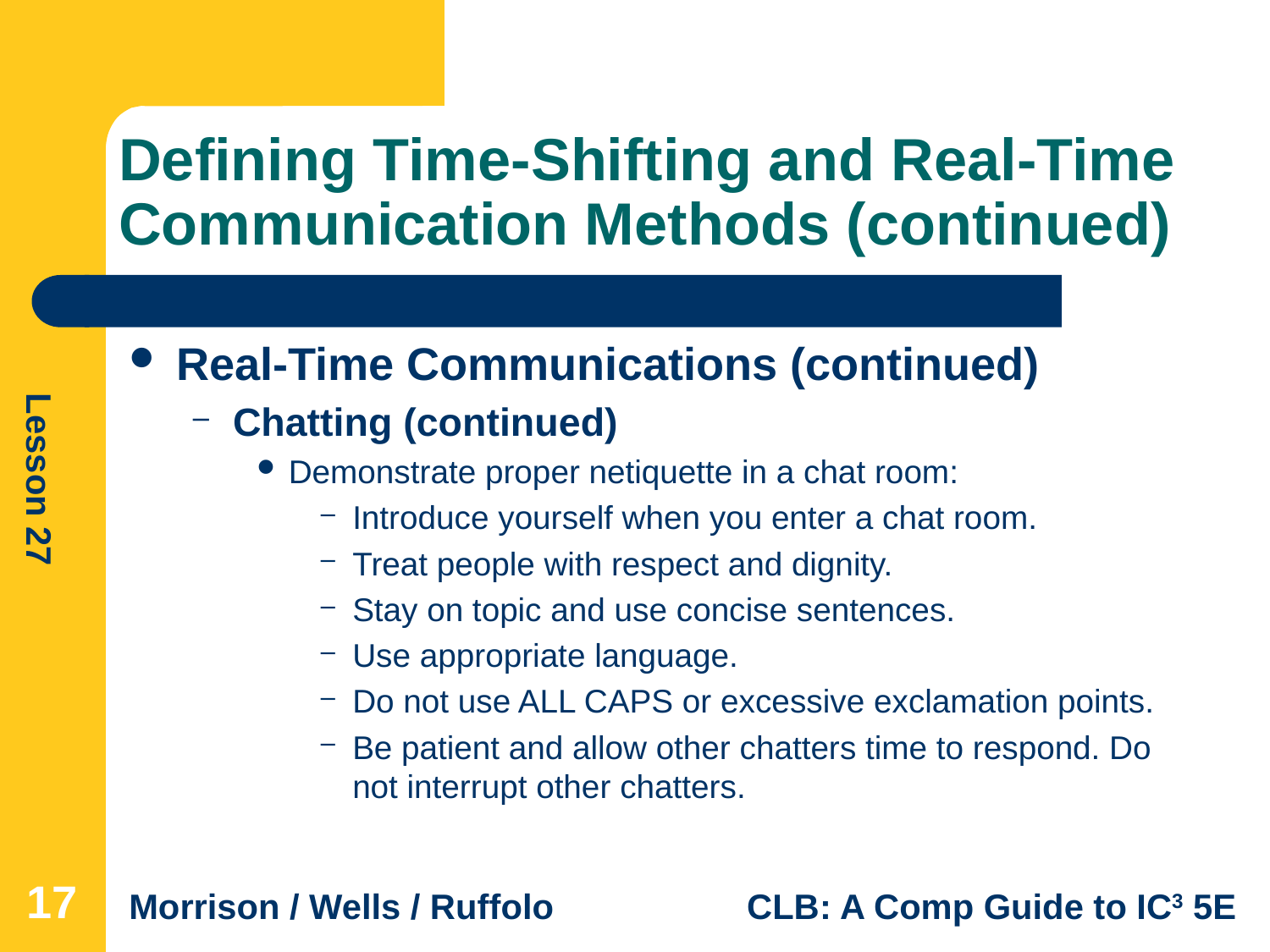

# Defining Time-Shifting and Real-Time Communication Methods (continued)
Real-Time Communications (continued)
Chatting (continued)
Demonstrate proper netiquette in a chat room:
Introduce yourself when you enter a chat room.
Treat people with respect and dignity.
Stay on topic and use concise sentences.
Use appropriate language.
Do not use ALL CAPS or excessive exclamation points.
Be patient and allow other chatters time to respond. Do not interrupt other chatters.

17